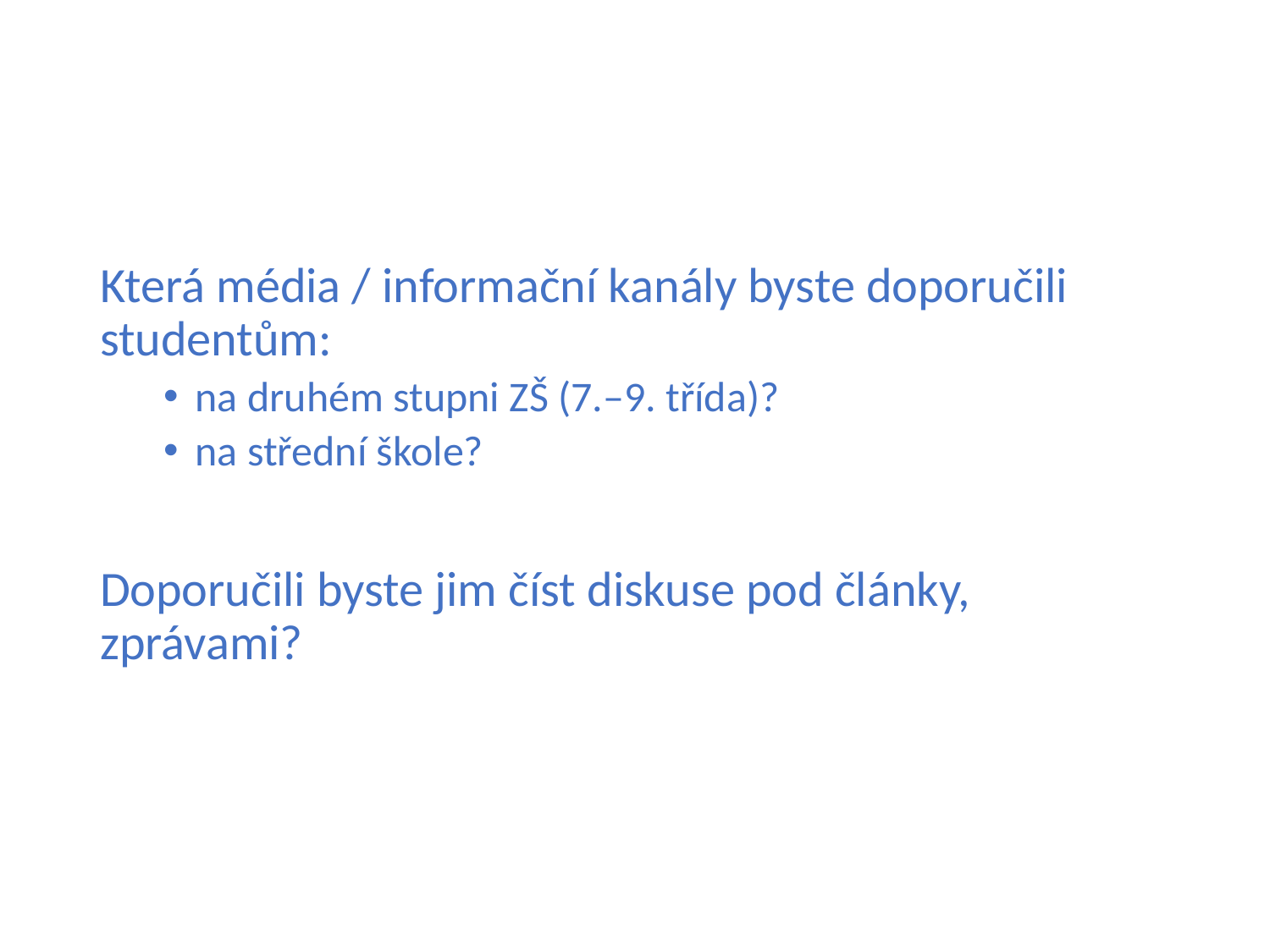

#
Která média / informační kanály byste doporučili studentům:
na druhém stupni ZŠ (7.–9. třída)?
na střední škole?

Doporučili byste jim číst diskuse pod články, zprávami?